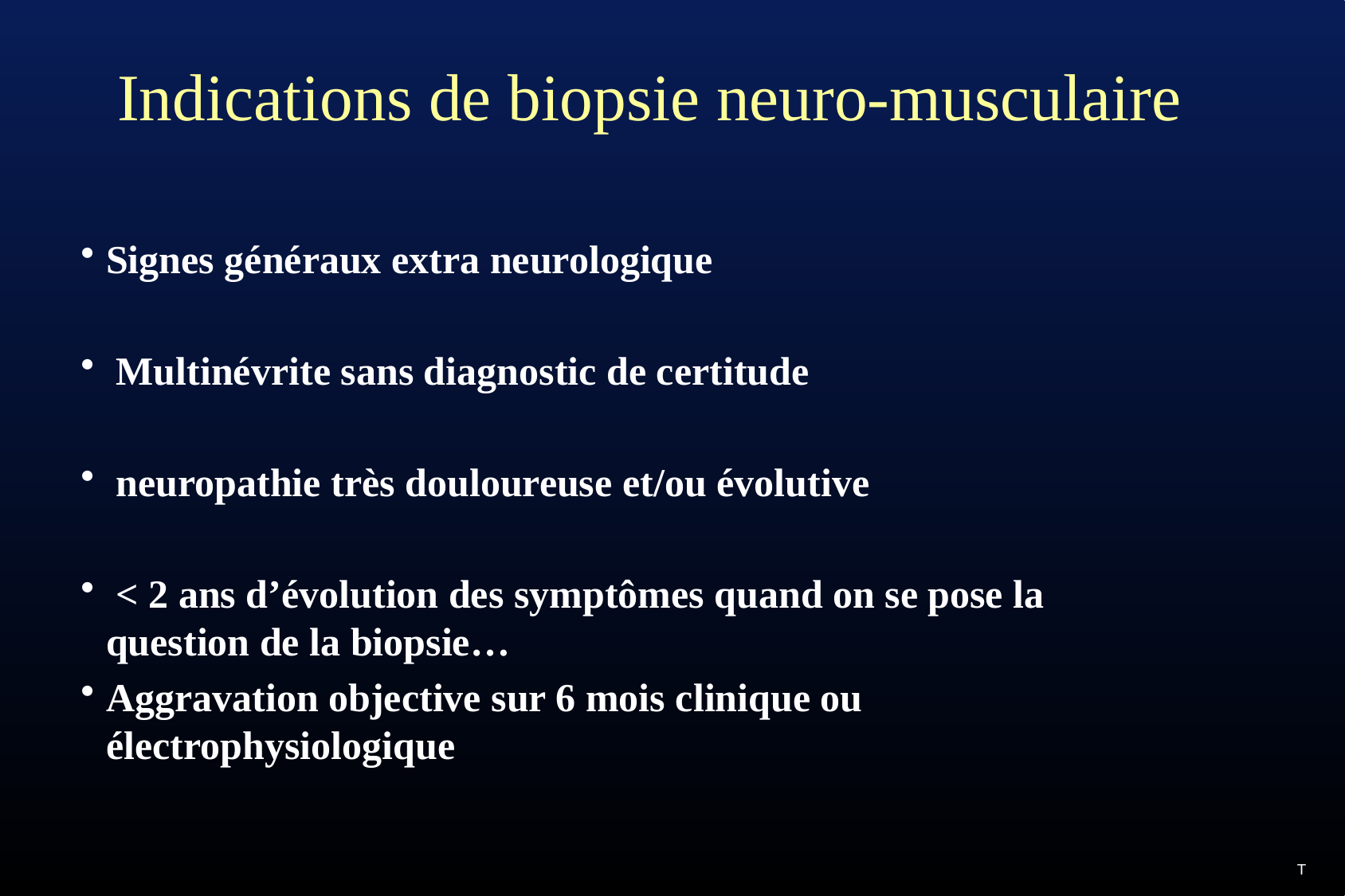

# Indications de biopsie neuro-musculaire

Signes généraux extra neurologique

 Multinévrite sans diagnostic de certitude

 neuropathie très douloureuse et/ou évolutive

 < 2 ans d’évolution des symptômes quand on se pose la question de la biopsie…
Aggravation objective sur 6 mois clinique ou électrophysiologique

T